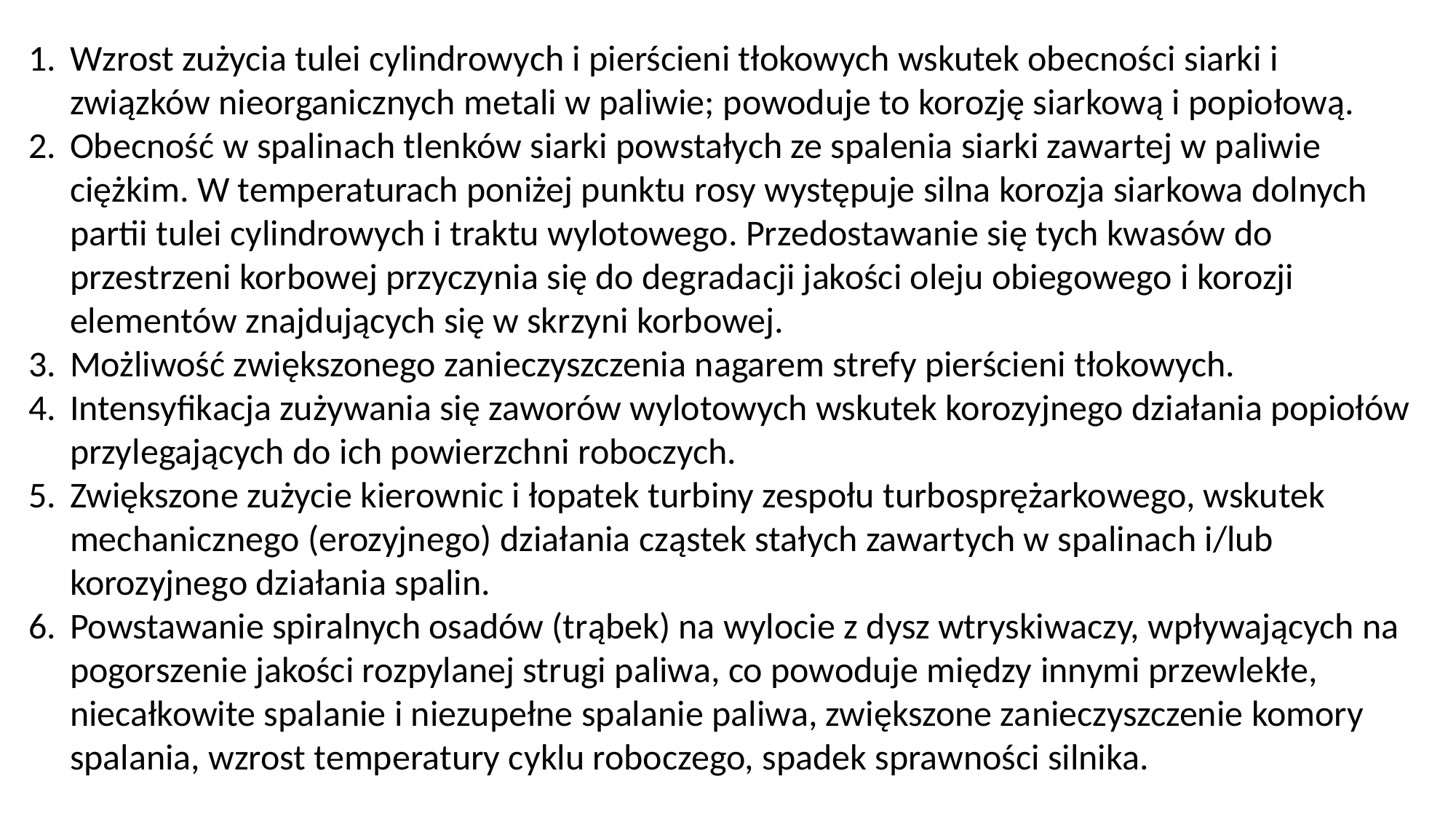

Wzrost zużycia tulei cylindrowych i pierścieni tłokowych wskutek obecności siarki i związków nieorganicznych metali w paliwie; powoduje to korozję siarkową i popiołową.
Obecność w spalinach tlenków siarki powstałych ze spalenia siarki zawartej w paliwie ciężkim. W temperaturach poniżej punktu rosy występuje silna korozja siarkowa dolnych partii tulei cylindrowych i traktu wylotowego. Przedostawanie się tych kwasów do przestrzeni korbowej przyczynia się do degradacji jakości oleju obiegowego i korozji elementów znajdujących się w skrzyni korbowej.
Możliwość zwiększonego zanieczyszczenia nagarem strefy pierścieni tłokowych.
Intensyfikacja zużywania się zaworów wylotowych wskutek korozyjnego działania popiołów przylegających do ich powierzchni roboczych.
Zwiększone zużycie kierownic i łopatek turbiny zespołu turbosprężarkowego, wskutek mechanicznego (erozyjnego) działania cząstek stałych zawartych w spali­nach i/lub korozyjnego działania spalin.
Powstawanie spiralnych osadów (trąbek) na wylocie z dysz wtryskiwaczy, wpły­wających na pogorszenie jakości rozpylanej strugi paliwa, co powoduje między innymi przewlekłe, niecałkowite spalanie i niezupełne spalanie paliwa, zwiększone zanieczyszczenie komory spalania, wzrost temperatury cyklu roboczego, spadek sprawności silnika.